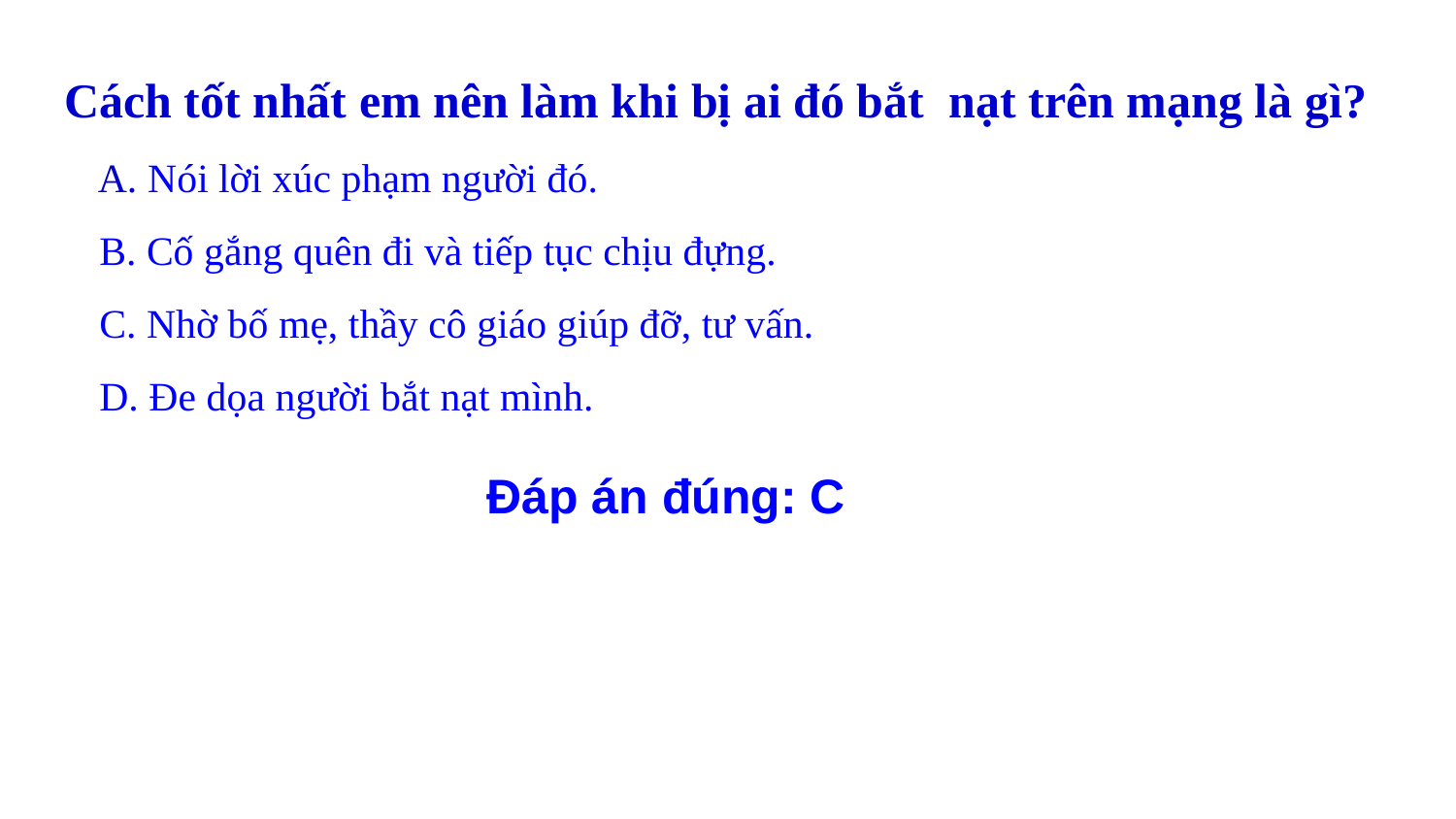

Cách tốt nhất em nên làm khi bị ai đó bắt  nạt trên mạng là gì?
       A. Nói lời xúc phạm người đó.
B. Cố gắng quên đi và tiếp tục chịu đựng.
C. Nhờ bố mẹ, thầy cô giáo giúp đỡ, tư vấn.
D. Đe dọa người bắt nạt mình.
Đáp án đúng: C